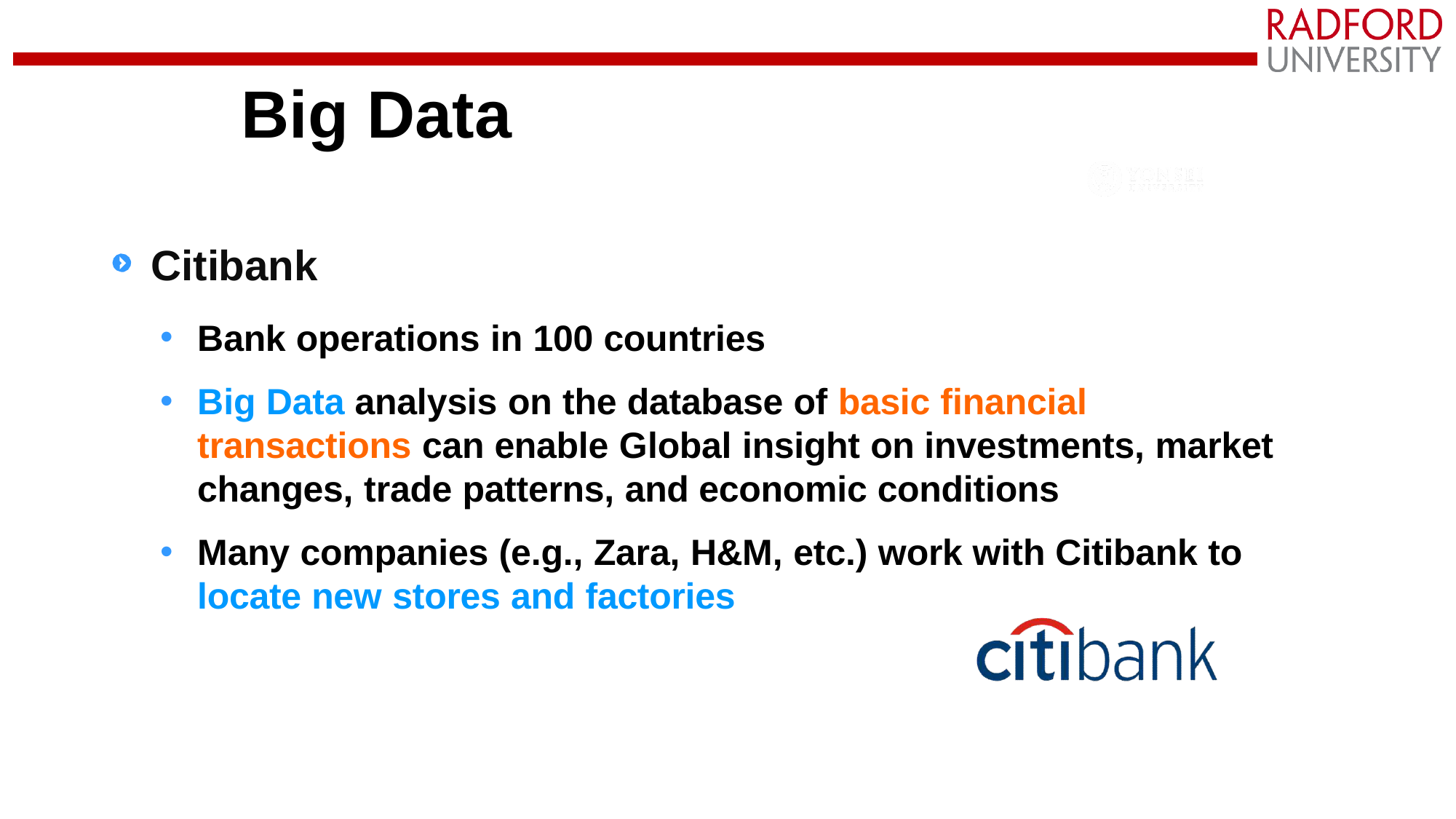

# Big Data

Citibank
Bank operations in 100 countries
Big Data analysis on the database of basic financial transactions can enable Global insight on investments, market changes, trade patterns, and economic conditions
Many companies (e.g., Zara, H&M, etc.) work with Citibank to locate new stores and factories